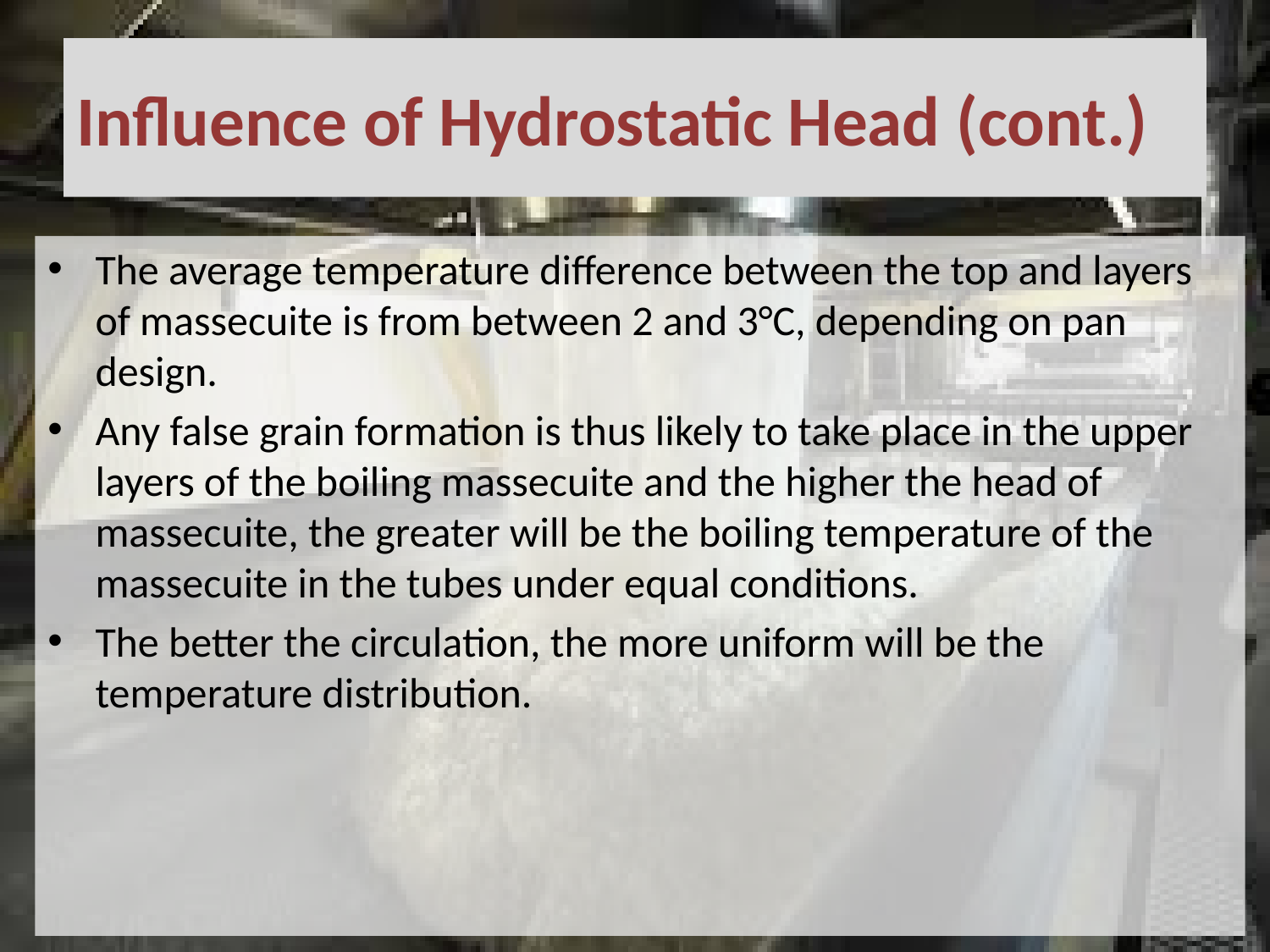

# Influence of Hydrostatic Head (cont.)
The average temperature difference between the top and layers of massecuite is from between 2 and 3°C, depending on pan design.
Any false grain formation is thus likely to take place in the upper layers of the boiling massecuite and the higher the head of massecuite, the greater will be the boiling temperature of the massecuite in the tubes under equal conditions.
The better the circulation, the more uniform will be the temperature distribution.